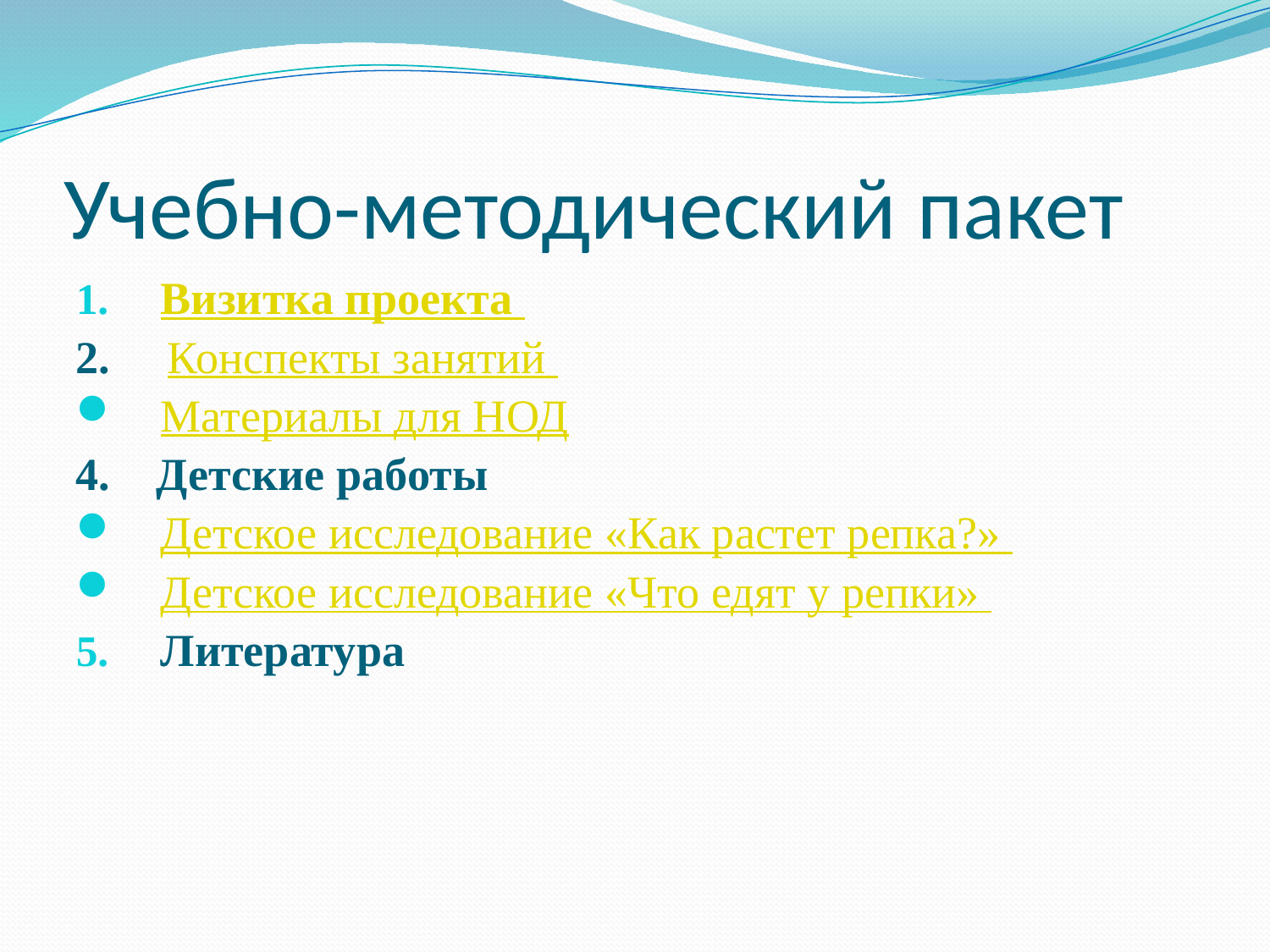

# Учебно-методический пакет
Визитка проекта
2.     Конспекты занятий
Материалы для НОД
4.    Детские работы
Детское исследование «Как растет репка?»
Детское исследование «Что едят у репки»
Литература